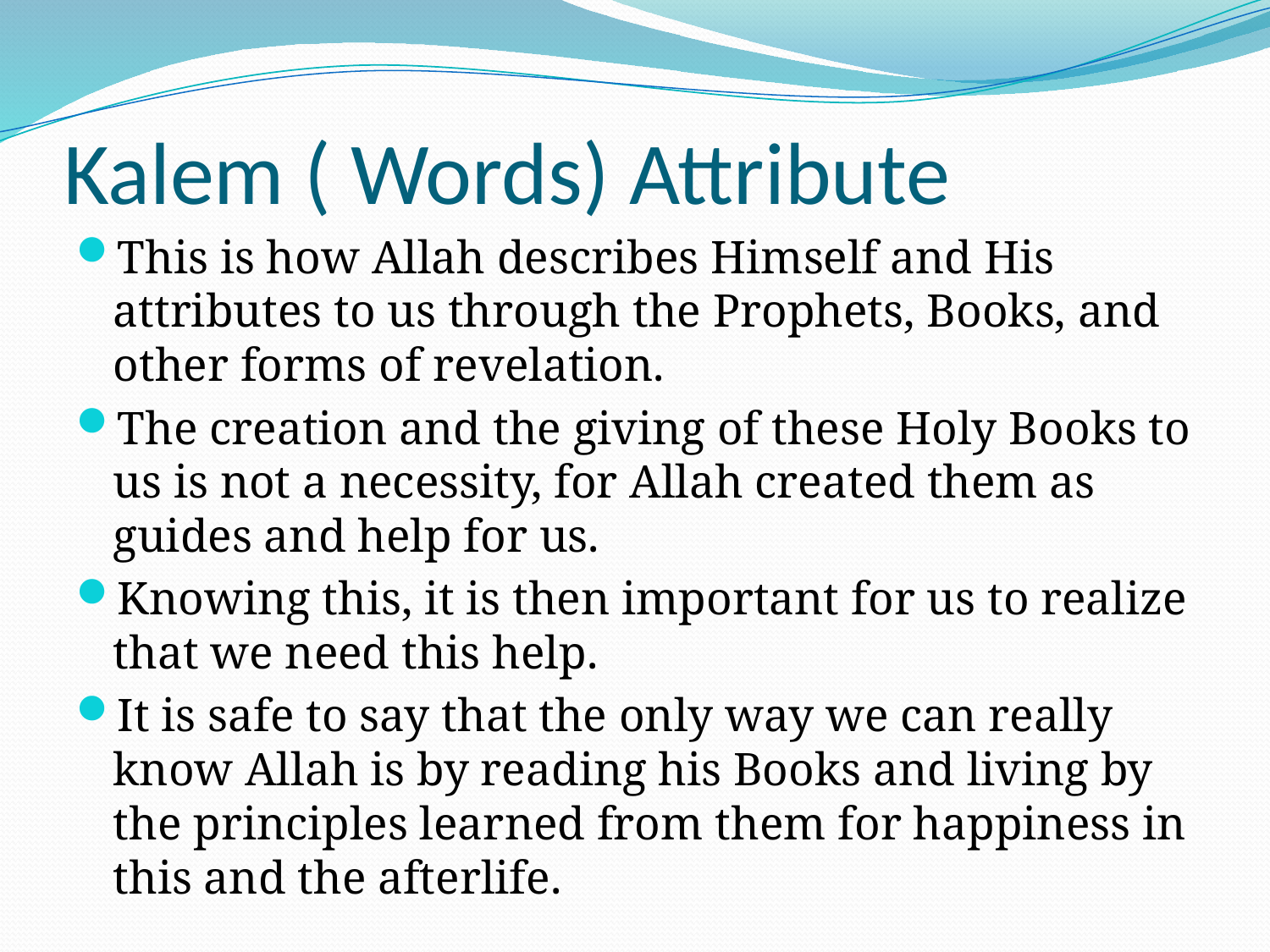

# Kalem ( Words) Attribute
This is how Allah describes Himself and His attributes to us through the Prophets, Books, and other forms of revelation.
The creation and the giving of these Holy Books to us is not a necessity, for Allah created them as guides and help for us.
Knowing this, it is then important for us to realize that we need this help.
It is safe to say that the only way we can really know Allah is by reading his Books and living by the principles learned from them for happiness in this and the afterlife.